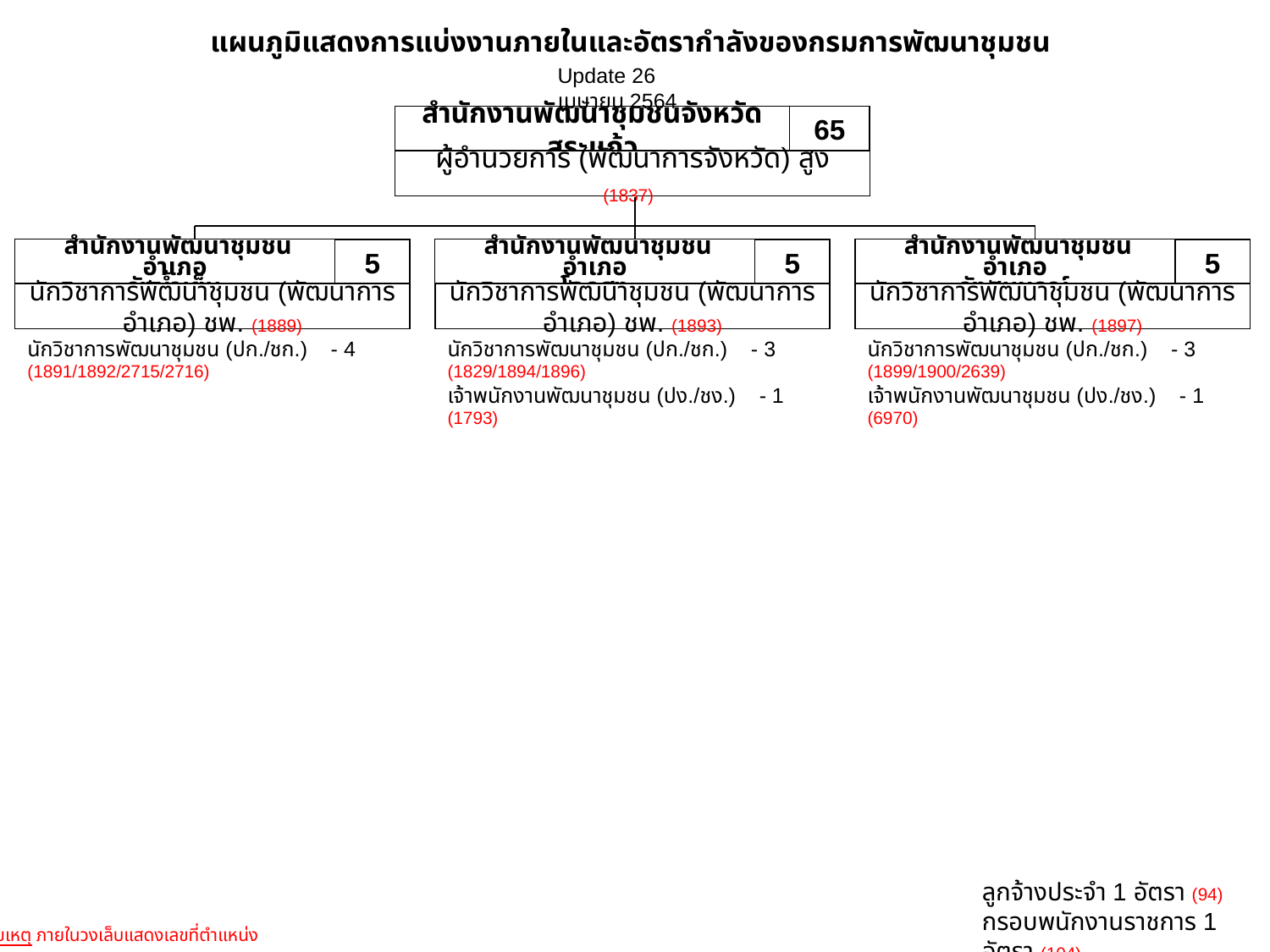

แผนภูมิแสดงการแบ่งงานภายในและอัตรากำลังของกรมการพัฒนาชุมชน
Update 26 เมษายน 2564
สำนักงานพัฒนาชุมชนจังหวัดสระแก้ว
65
ผู้อำนวยการ (พัฒนาการจังหวัด) สูง (1837)

 สำนักงานพัฒนาชุมชนอำเภอ
วังน้ำเย็น
5
นักวิชาการพัฒนาชุมชน (พัฒนาการอำเภอ) ชพ. (1889)

 สำนักงานพัฒนาชุมชนอำเภอ
โคกสูง
5
นักวิชาการพัฒนาชุมชน (พัฒนาการอำเภอ) ชพ. (1893)

 สำนักงานพัฒนาชุมชนอำเภอ
วังสมบูรณ์
5
นักวิชาการพัฒนาชุมชน (พัฒนาการอำเภอ) ชพ. (1897)
นักวิชาการพัฒนาชุมชน (ปก./ชก.)    - 4
(1891/1892/2715/2716)
นักวิชาการพัฒนาชุมชน (ปก./ชก.)    - 3
(1829/1894/1896)
เจ้าพนักงานพัฒนาชุมชน (ปง./ชง.)    - 1 (1793)
นักวิชาการพัฒนาชุมชน (ปก./ชก.)    - 3
(1899/1900/2639)
เจ้าพนักงานพัฒนาชุมชน (ปง./ชง.)    - 1 (6970)

ลูกจ้างประจำ 1 อัตรา (94)
กรอบพนักงานราชการ 1 อัตรา (104)
หมายเหตุ ภายในวงเล็บแสดงเลขที่ตำแหน่ง